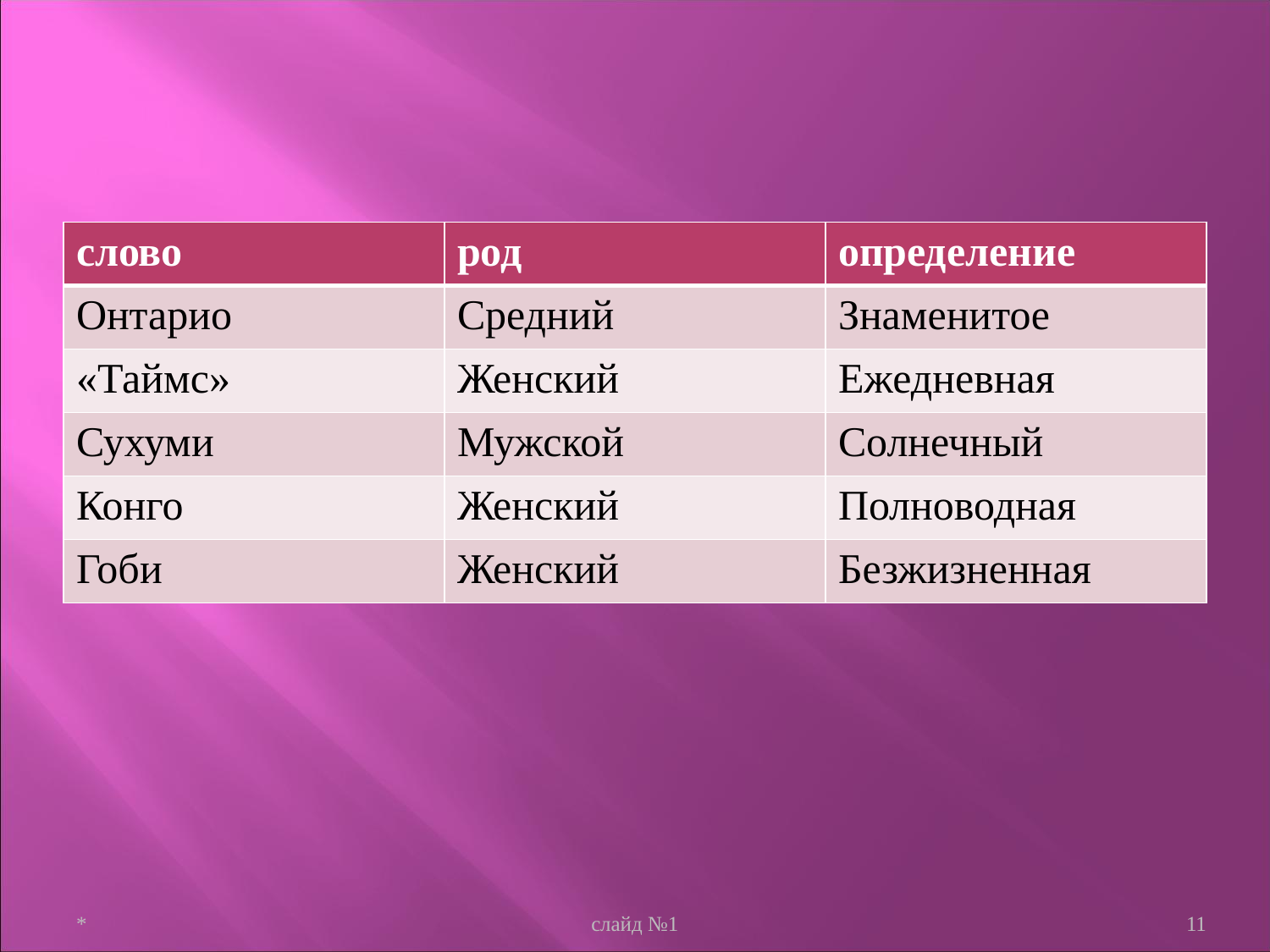

#
| слово | род | определение |
| --- | --- | --- |
| Онтарио | Средний | Знаменитое |
| «Таймс» | Женский | Ежедневная |
| Сухуми | Мужской | Солнечный |
| Конго | Женский | Полноводная |
| Гоби | Женский | Безжизненная |
*
слайд №1
11